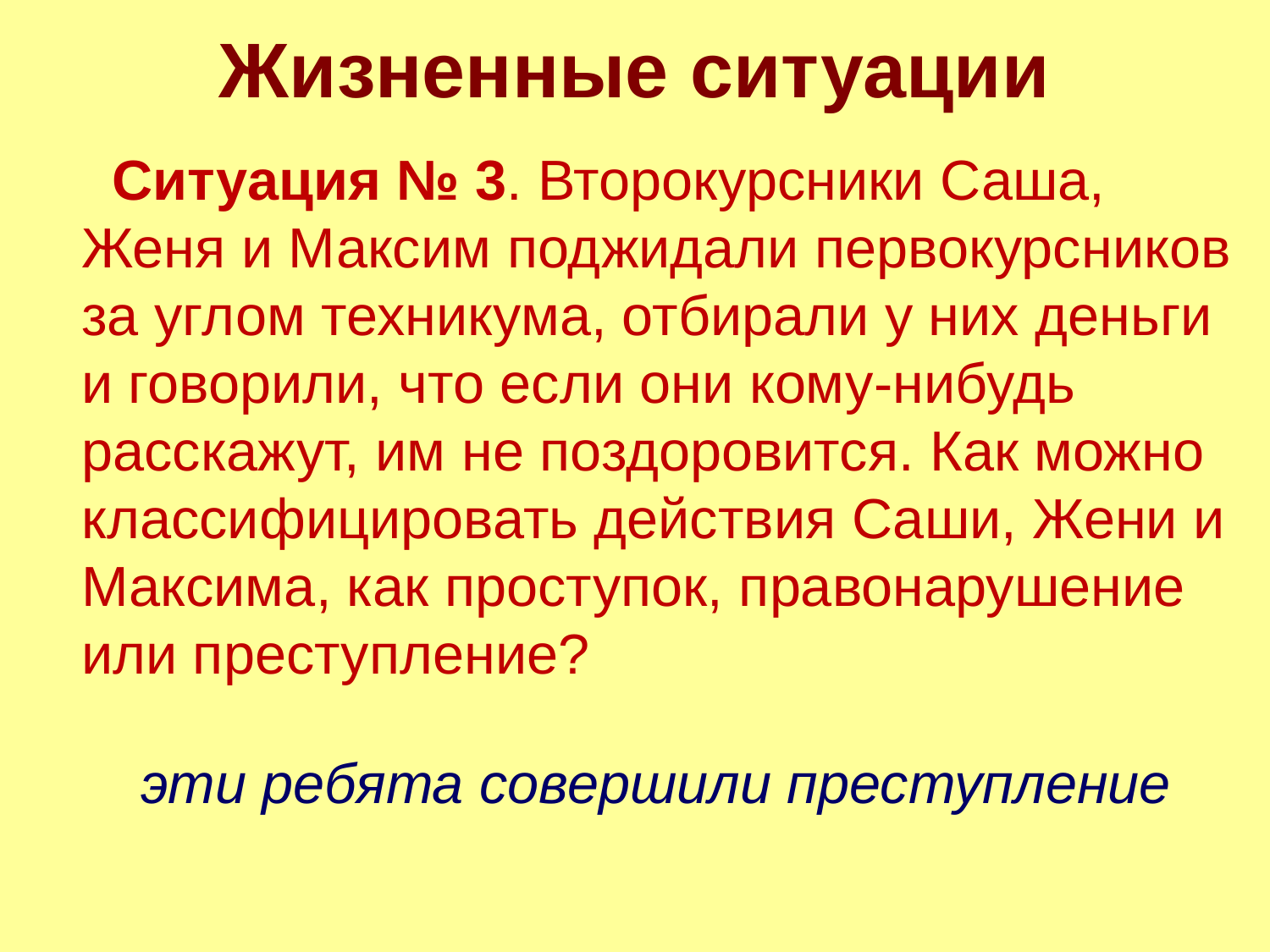

# Жизненные ситуации
     Ситуация № 3. Второкурсники Саша, Женя и Максим поджидали первокурсников за углом техникума, отбирали у них деньги и говорили, что если они кому-нибудь расскажут, им не поздоровится. Как можно классифицировать действия Саши, Жени и Максима, как проступок, правонарушение или преступление?

эти ребята совершили преступление